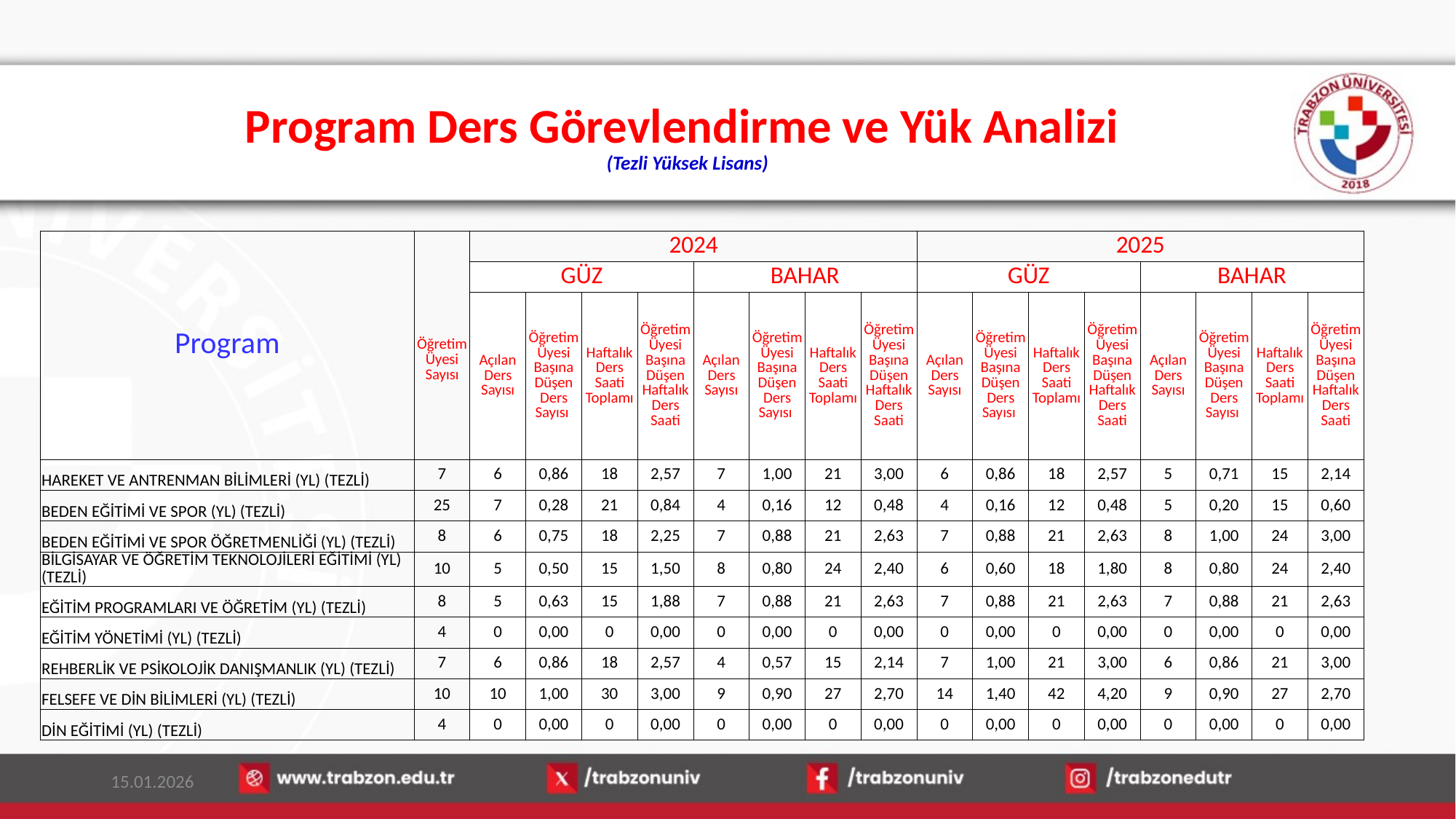

# Program Ders Görevlendirme ve Yük Analizi (Tezli Yüksek Lisans)
| Program | Öğretim Üyesi Sayısı | 2024 |  |  |  |  |  |  |  | 2025 |  |  |  |  |  |  |  |
| --- | --- | --- | --- | --- | --- | --- | --- | --- | --- | --- | --- | --- | --- | --- | --- | --- | --- |
|  |  | GÜZ |  |  |  | BAHAR |  |  |  | GÜZ |  |  |  | BAHAR |  |  |  |
|  |  | Açılan Ders Sayısı | Öğretim Üyesi Başına Düşen Ders Sayısı | Haftalık Ders Saati Toplamı | Öğretim Üyesi Başına Düşen Haftalık Ders Saati | Açılan Ders Sayısı | Öğretim Üyesi Başına Düşen Ders Sayısı | Haftalık Ders Saati Toplamı | Öğretim Üyesi Başına Düşen Haftalık Ders Saati | Açılan Ders Sayısı | Öğretim Üyesi Başına Düşen Ders Sayısı | Haftalık Ders Saati Toplamı | Öğretim Üyesi Başına Düşen Haftalık Ders Saati | Açılan Ders Sayısı | Öğretim Üyesi Başına Düşen Ders Sayısı | Haftalık Ders Saati Toplamı | Öğretim Üyesi Başına Düşen Haftalık Ders Saati |
| HAREKET VE ANTRENMAN BİLİMLERİ (YL) (TEZLİ) | 7 | 6 | 0,86 | 18 | 2,57 | 7 | 1,00 | 21 | 3,00 | 6 | 0,86 | 18 | 2,57 | 5 | 0,71 | 15 | 2,14 |
| BEDEN EĞİTİMİ VE SPOR (YL) (TEZLİ) | 25 | 7 | 0,28 | 21 | 0,84 | 4 | 0,16 | 12 | 0,48 | 4 | 0,16 | 12 | 0,48 | 5 | 0,20 | 15 | 0,60 |
| BEDEN EĞİTİMİ VE SPOR ÖĞRETMENLİĞİ (YL) (TEZLİ) | 8 | 6 | 0,75 | 18 | 2,25 | 7 | 0,88 | 21 | 2,63 | 7 | 0,88 | 21 | 2,63 | 8 | 1,00 | 24 | 3,00 |
| BİLGİSAYAR VE ÖĞRETİM TEKNOLOJİLERİ EĞİTİMİ (YL) (TEZLİ) | 10 | 5 | 0,50 | 15 | 1,50 | 8 | 0,80 | 24 | 2,40 | 6 | 0,60 | 18 | 1,80 | 8 | 0,80 | 24 | 2,40 |
| EĞİTİM PROGRAMLARI VE ÖĞRETİM (YL) (TEZLİ) | 8 | 5 | 0,63 | 15 | 1,88 | 7 | 0,88 | 21 | 2,63 | 7 | 0,88 | 21 | 2,63 | 7 | 0,88 | 21 | 2,63 |
| EĞİTİM YÖNETİMİ (YL) (TEZLİ) | 4 | 0 | 0,00 | 0 | 0,00 | 0 | 0,00 | 0 | 0,00 | 0 | 0,00 | 0 | 0,00 | 0 | 0,00 | 0 | 0,00 |
| REHBERLİK VE PSİKOLOJİK DANIŞMANLIK (YL) (TEZLİ) | 7 | 6 | 0,86 | 18 | 2,57 | 4 | 0,57 | 15 | 2,14 | 7 | 1,00 | 21 | 3,00 | 6 | 0,86 | 21 | 3,00 |
| FELSEFE VE DİN BİLİMLERİ (YL) (TEZLİ) | 10 | 10 | 1,00 | 30 | 3,00 | 9 | 0,90 | 27 | 2,70 | 14 | 1,40 | 42 | 4,20 | 9 | 0,90 | 27 | 2,70 |
| DİN EĞİTİMİ (YL) (TEZLİ) | 4 | 0 | 0,00 | 0 | 0,00 | 0 | 0,00 | 0 | 0,00 | 0 | 0,00 | 0 | 0,00 | 0 | 0,00 | 0 | 0,00 |
15.01.2026
15